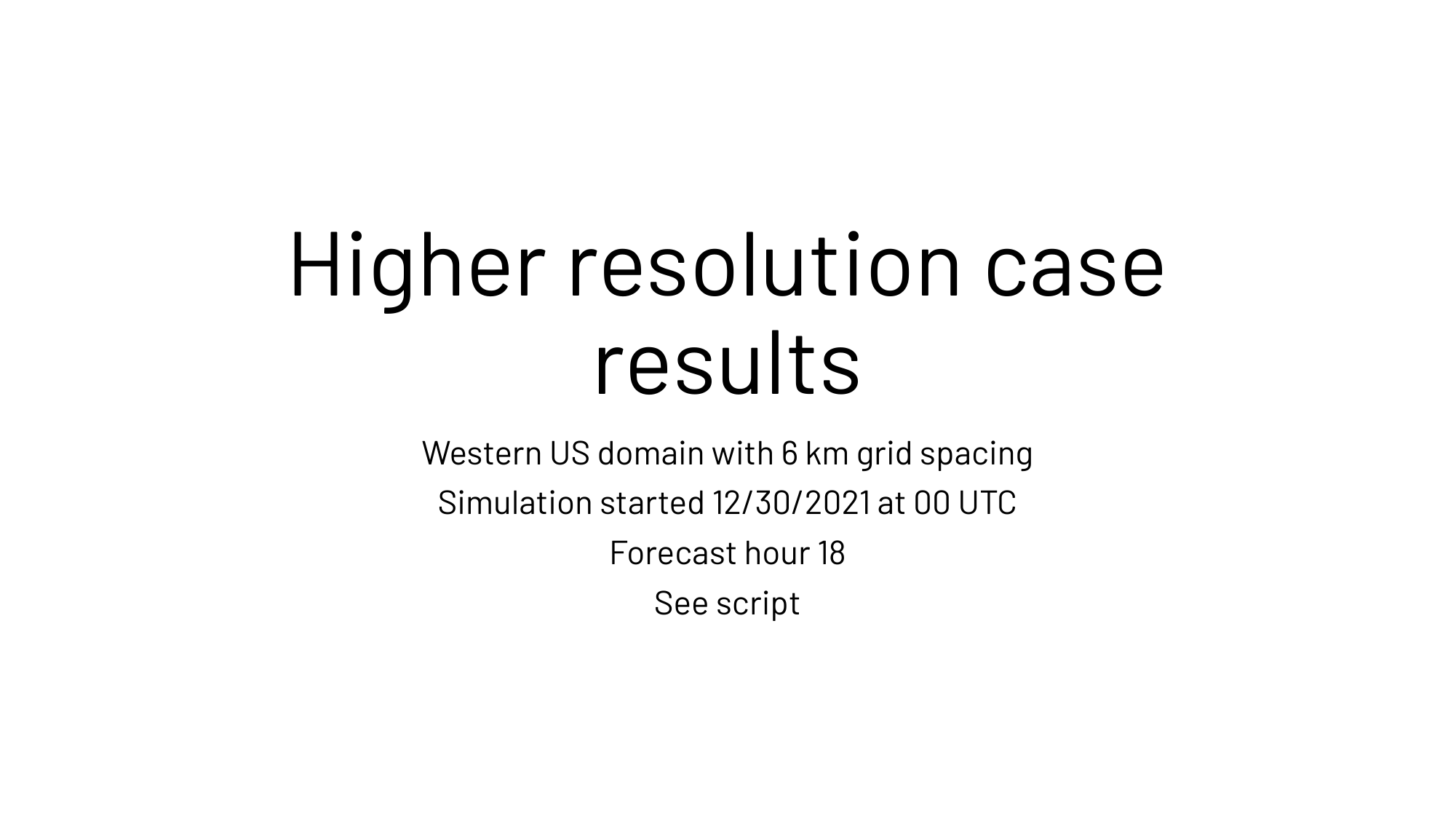

# Higher resolution case results
Western US domain with 6 km grid spacing
Simulation started 12/30/2021 at 00 UTC
Forecast hour 18
See script